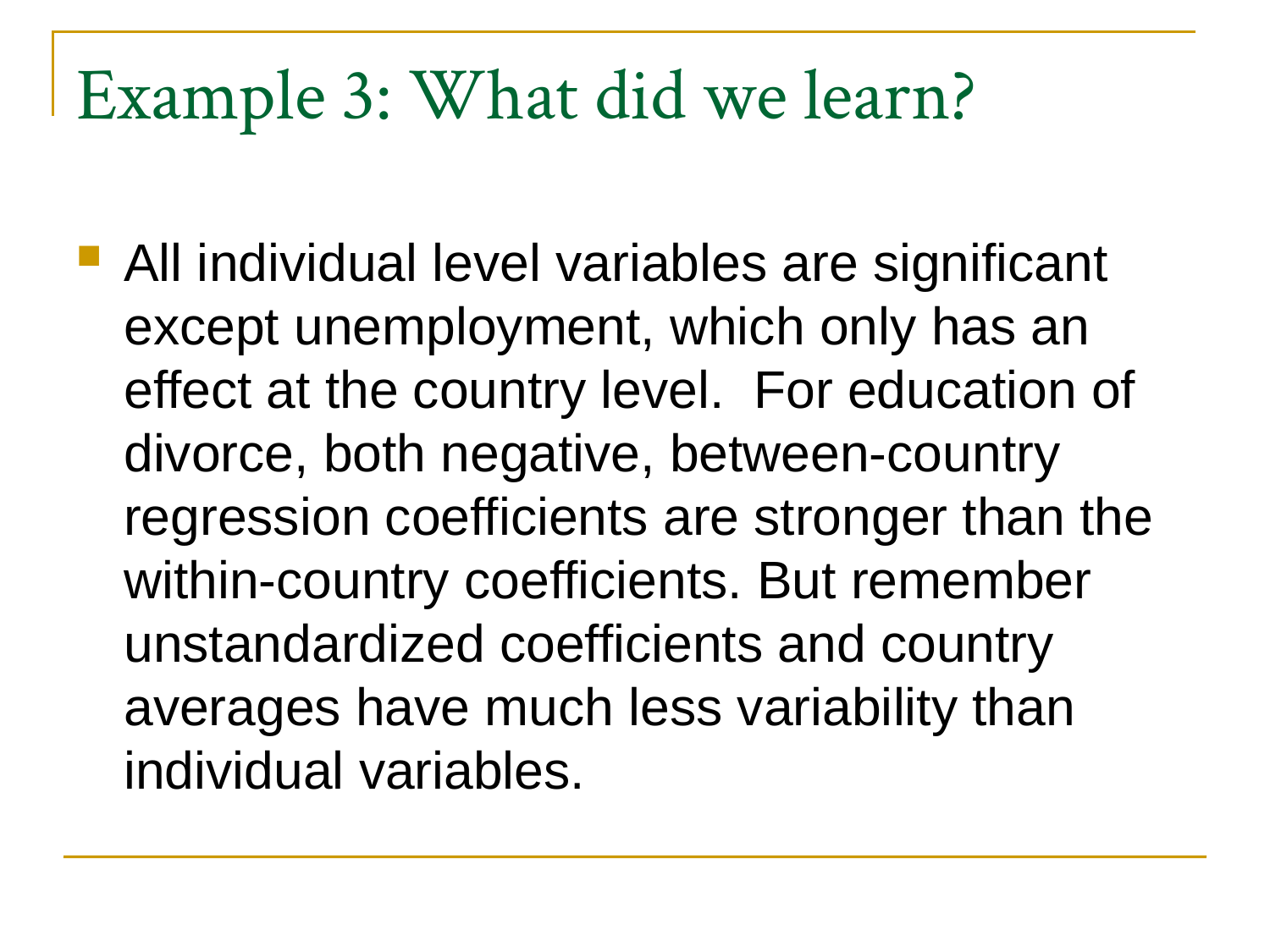

# Example 3: What did we learn?
All individual level variables are significant except unemployment, which only has an effect at the country level.  For education of divorce, both negative, between-country regression coefficients are stronger than the within-country coefficients. But remember unstandardized coefficients and country averages have much less variability than individual variables.